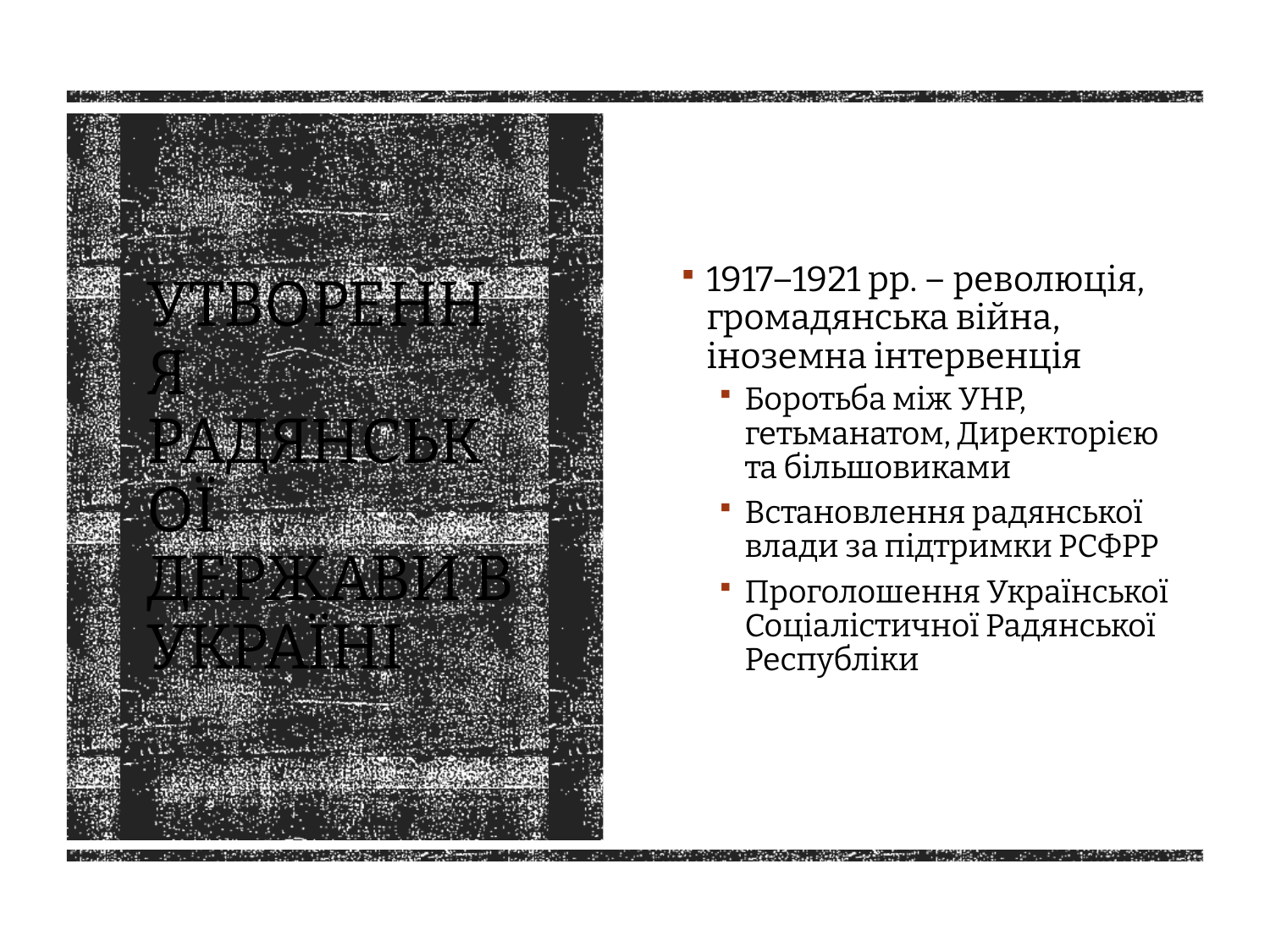

1917–1921 рр. – революція, громадянська війна, іноземна інтервенція
Боротьба між УНР, гетьманатом, Директорією та більшовиками
Встановлення радянської влади за підтримки РСФРР
Проголошення Української Соціалістичної Радянської Республіки
# Утворення радянської держави в Україні